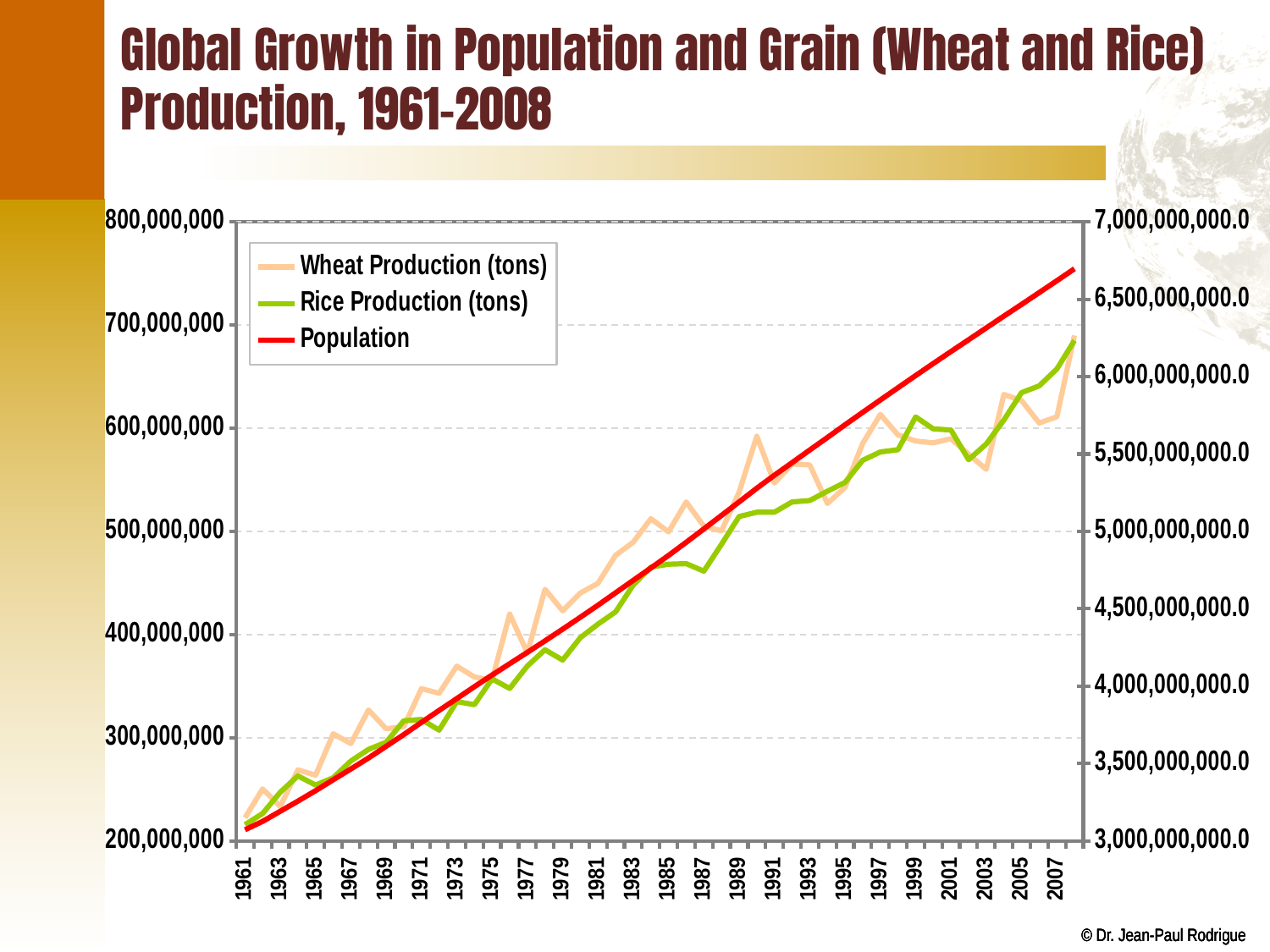

# Global Growth in Population and Grain (Wheat and Rice) Production, 1961-2008

### Chart

| Category | Wheat Production (tons) | Rice Production (tons) | Population |
|---|---|---|---|
| 1961 | 222357231.0 | 215646637.0 | 3071597837.0 |
| 1962 | 250319146.0 | 226456301.0 | 3125353332.0 |
| 1963 | 233339473.0 | 247119211.0 | 3190963278.0 |
| 1964 | 268791657.0 | 262928961.0 | 3256679721.0 |
| 1965 | 263645963.0 | 254059669.0 | 3324029158.0 |
| 1966 | 303785460.0 | 261181258.0 | 3394400926.0 |
| 1967 | 294295876.0 | 277386363.0 | 3464248777.0 |
| 1968 | 326843941.0 | 288624306.0 | 3535285279.0 |
| 1969 | 308640283.0 | 295584391.0 | 3610702517.0 |
| 1970 | 310741644.0 | 316345703.0 | 3686748088.0 |
| 1971 | 347525881.0 | 317712426.0 | 3765536591.0 |
| 1972 | 343001989.0 | 307289937.0 | 3842771670.0 |
| 1973 | 369335176.0 | 334928838.0 | 3919190258.0 |
| 1974 | 358826642.0 | 331970614.0 | 3996137391.0 |
| 1975 | 355807346.0 | 356963088.0 | 4071366923.0 |
| 1976 | 419869231.0 | 347746462.0 | 4144611693.0 |
| 1977 | 382097877.0 | 369481153.0 | 4217848588.0 |
| 1978 | 443846080.0 | 385208745.0 | 4292169003.0 |
| 1979 | 423000501.0 | 375251758.0 | 4367991719.0 |
| 1980 | 440204101.0 | 396871310.0 | 4444607452.0 |
| 1981 | 449634986.0 | 410075231.0 | 4522572817.0 |
| 1982 | 476769809.0 | 421949049.0 | 4602831346.0 |
| 1983 | 489556581.0 | 448016295.0 | 4683342240.0 |
| 1984 | 512331525.0 | 465342898.0 | 4763244489.0 |
| 1985 | 499527392.0 | 468164572.0 | 4844636903.0 |
| 1986 | 528529222.0 | 468675242.0 | 4929391330.0 |
| 1987 | 505075877.0 | 461439908.0 | 5015978730.0 |
| 1988 | 500516568.0 | 487457902.0 | 5103334812.0 |
| 1989 | 538206214.0 | 514421640.0 | 5190568716.0 |
| 1990 | 592309008.0 | 518555886.0 | 5278893731.0 |
| 1991 | 546879395.0 | 518688847.0 | 5363252384.0 |
| 1992 | 565284971.0 | 528557716.0 | 5444269834.0 |
| 1993 | 564467100.0 | 529901751.0 | 5526044979.0 |
| 1994 | 527038092.0 | 538921494.0 | 5606741659.0 |
| 1995 | 542603492.0 | 547429599.0 | 5689010289.0 |
| 1996 | 585195328.0 | 568905940.0 | 5769154658.0 |
| 1997 | 613360619.0 | 576985856.0 | 5849295087.0 |
| 1998 | 593527436.0 | 579186672.0 | 5928433699.0 |
| 1999 | 587620443.0 | 610939172.0 | 6006963992.0 |
| 2000 | 585809072.0 | 599355048.0 | 6084911264.0 |
| 2001 | 589824428.0 | 598245177.0 | 6162046981.0 |
| 2002 | 574746710.0 | 569477686.0 | 6238398548.0 |
| 2003 | 560138467.0 | 584716944.0 | 6314789961.0 |
| 2004 | 632710099.0 | 607910422.0 | 6390935630.0 |
| 2005 | 626876125.0 | 634506815.0 | 6466751511.0 |
| 2006 | 605069290.0 | 641079748.0 | 6543076417.0 |
| 2007 | 611101664.0 | 657413530.0 | 6619730159.0 |
| 2008 | 689945712.0 | 685013374.0 | 6697254041.0 |